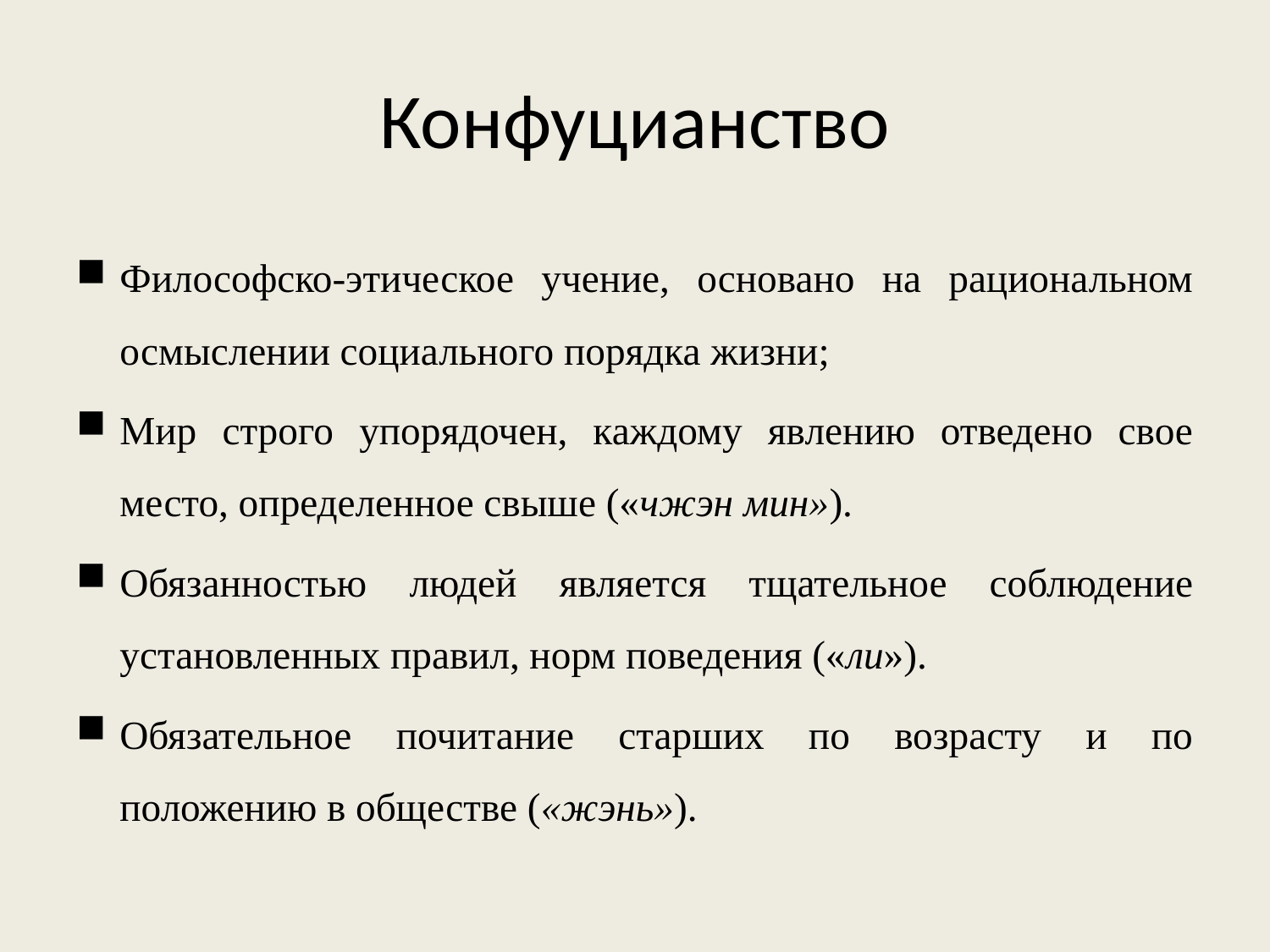

# Конфуцианство
Философско-этическое учение, основано на рациональном осмыслении социального порядка жизни;
Мир строго упорядочен, каждому явлению отведено свое место, определенное свыше («чжэн мин»).
Обязанностью людей является тщательное соблюдение установленных правил, норм поведения («ли»).
Обязательное почитание старших по возрасту и по положению в обществе («жэнь»).